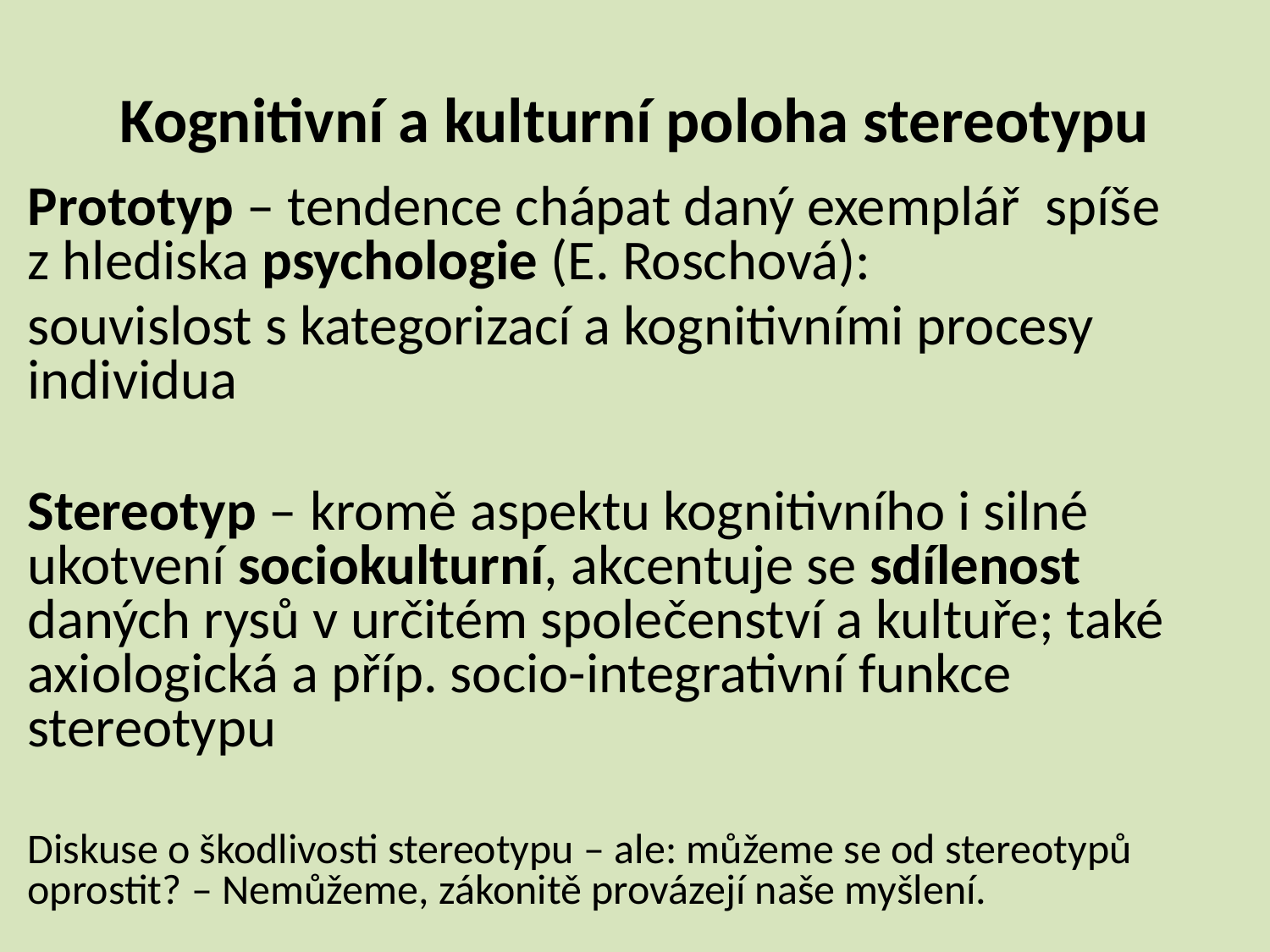

# Kognitivní a kulturní poloha stereotypu
Prototyp – tendence chápat daný exemplář  spíše z hlediska psychologie (E. Roschová):
souvislost s kategorizací a kognitivními procesy individua

Stereotyp – kromě aspektu kognitivního i silné ukotvení sociokulturní, akcentuje se sdílenost daných rysů v určitém společenství a kultuře; také axiologická a příp. socio-integrativní funkce stereotypu

Diskuse o škodlivosti stereotypu – ale: můžeme se od stereotypů oprostit? – Nemůžeme, zákonitě provázejí naše myšlení.